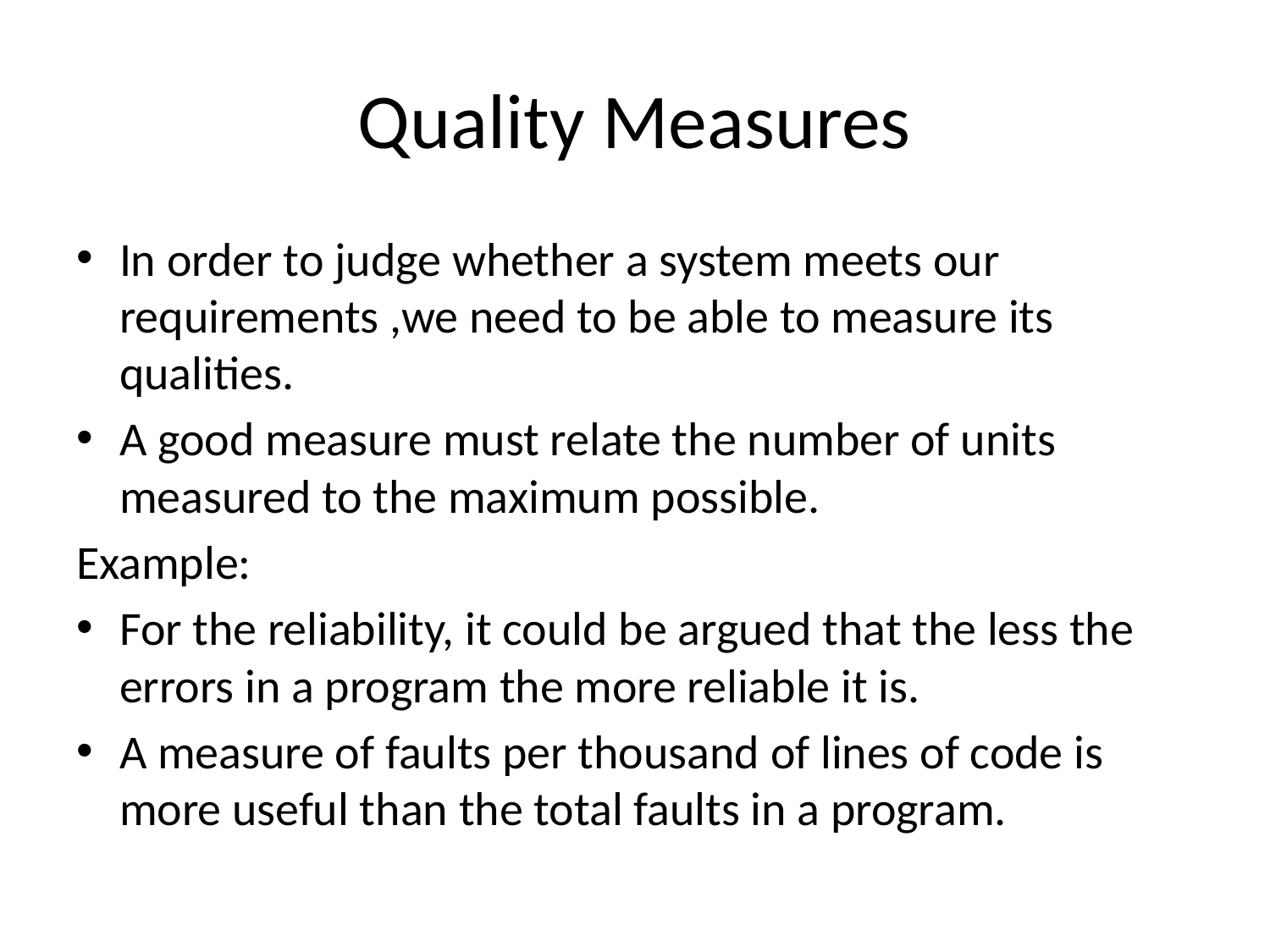

# Quality Measures
In order to judge whether a system meets our requirements ,we need to be able to measure its qualities.
A good measure must relate the number of units measured to the maximum possible.
Example:
For the reliability, it could be argued that the less the errors in a program the more reliable it is.
A measure of faults per thousand of lines of code is more useful than the total faults in a program.